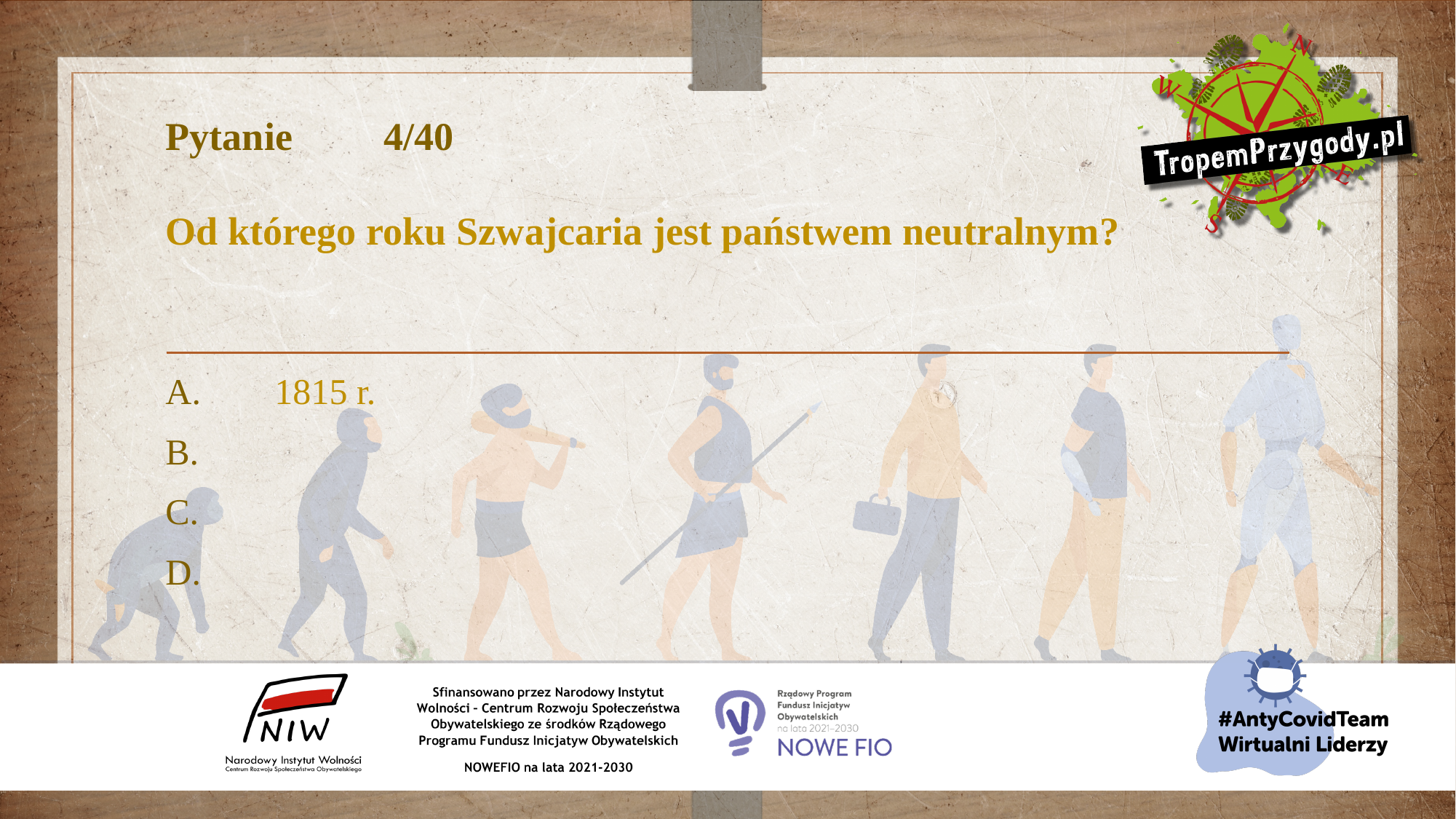

# Pytanie 	4/40 Od którego roku Szwajcaria jest państwem neutralnym?
A.	1815 r.
B.
C.
D.